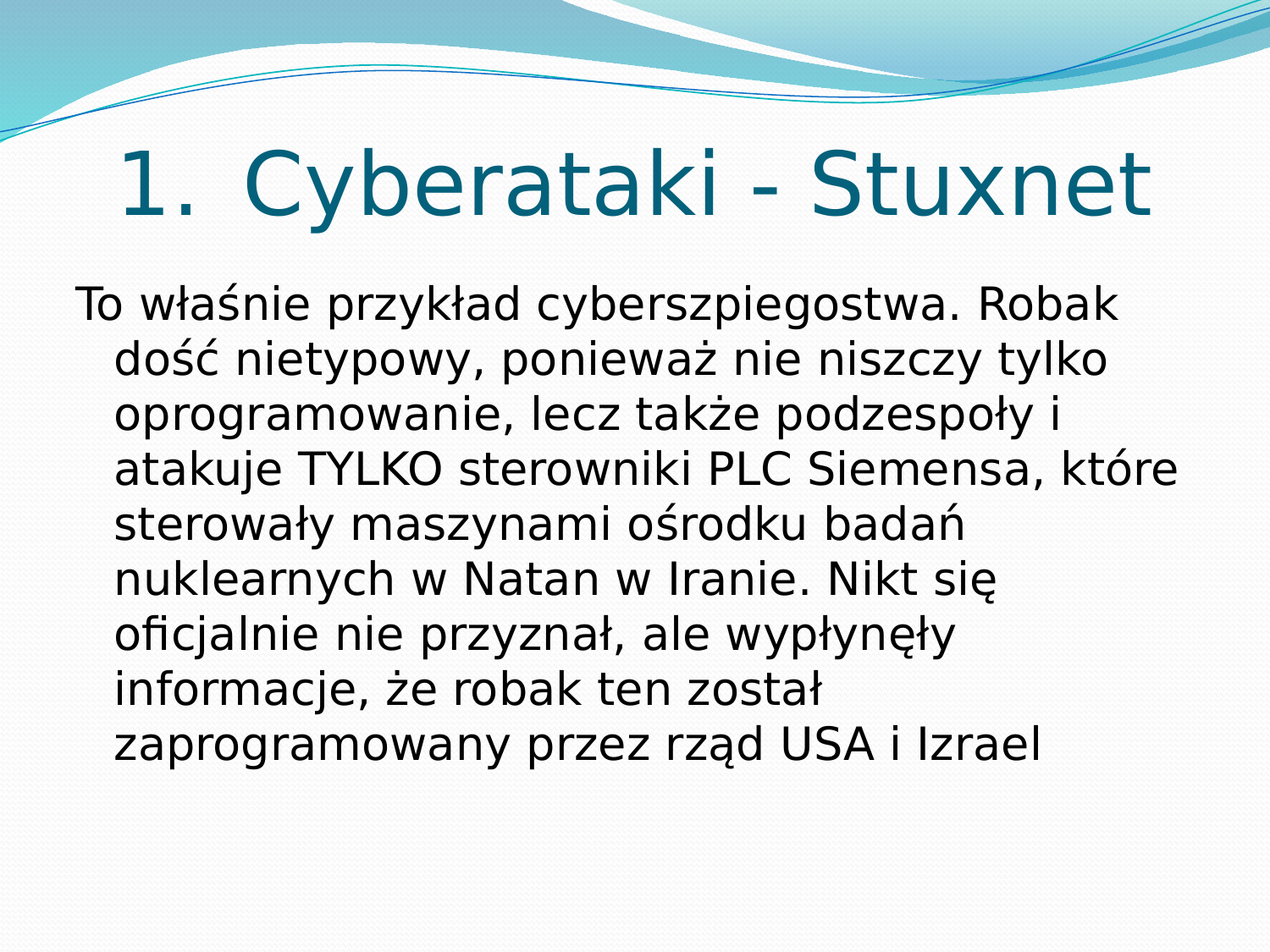

# Cyberataki - Stuxnet
To właśnie przykład cyberszpiegostwa. Robak dość nietypowy, ponieważ nie niszczy tylko oprogramowanie, lecz także podzespoły i atakuje TYLKO sterowniki PLC Siemensa, które sterowały maszynami ośrodku badań nuklearnych w Natan w Iranie. Nikt się oficjalnie nie przyznał, ale wypłynęły informacje, że robak ten został zaprogramowany przez rząd USA i Izrael